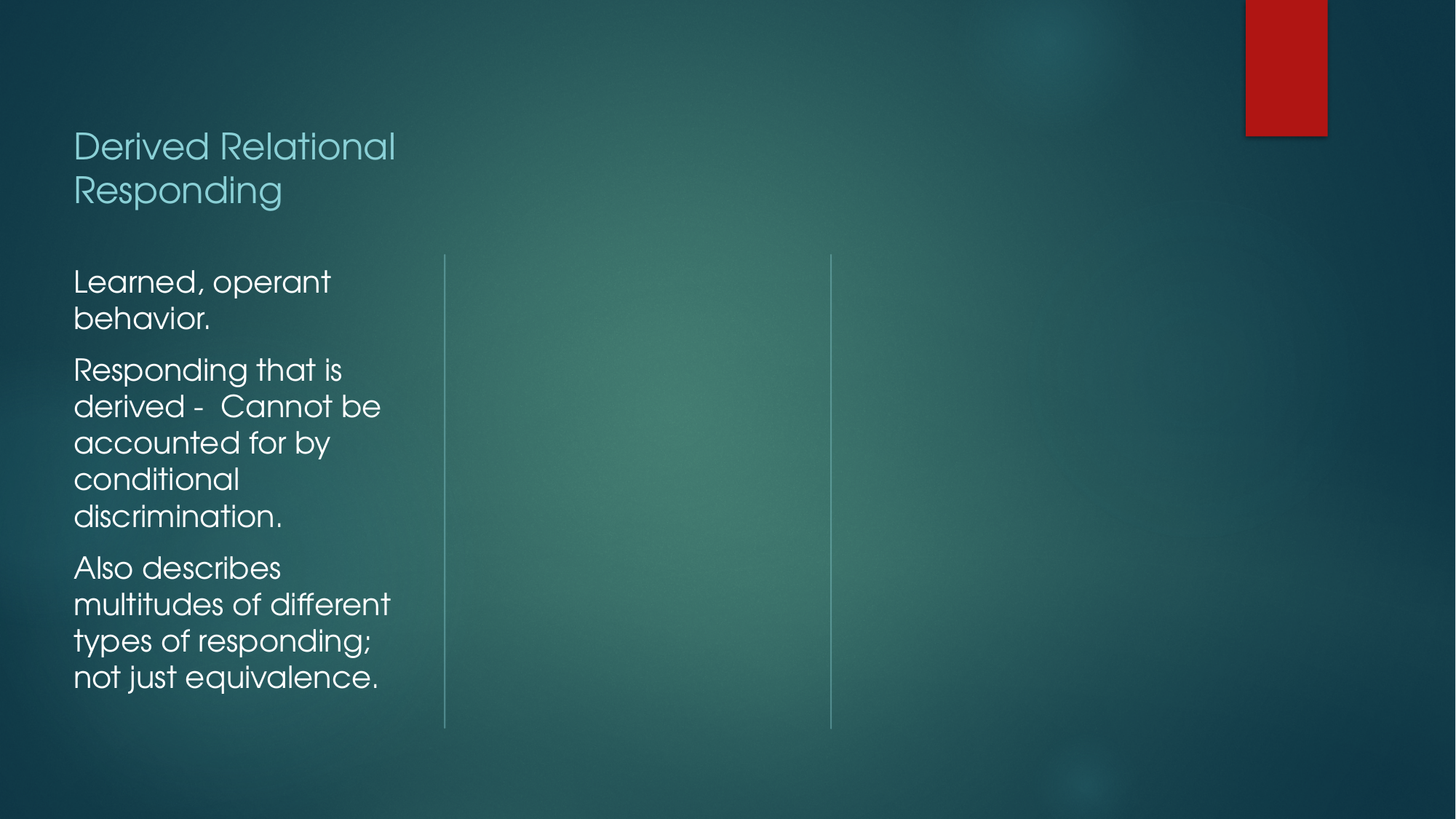

Derived Relational Responding
Learned, operant behavior.
Responding that is derived -  Cannot be accounted for by conditional discrimination.
Also describes multitudes of different types of responding; not just equivalence.